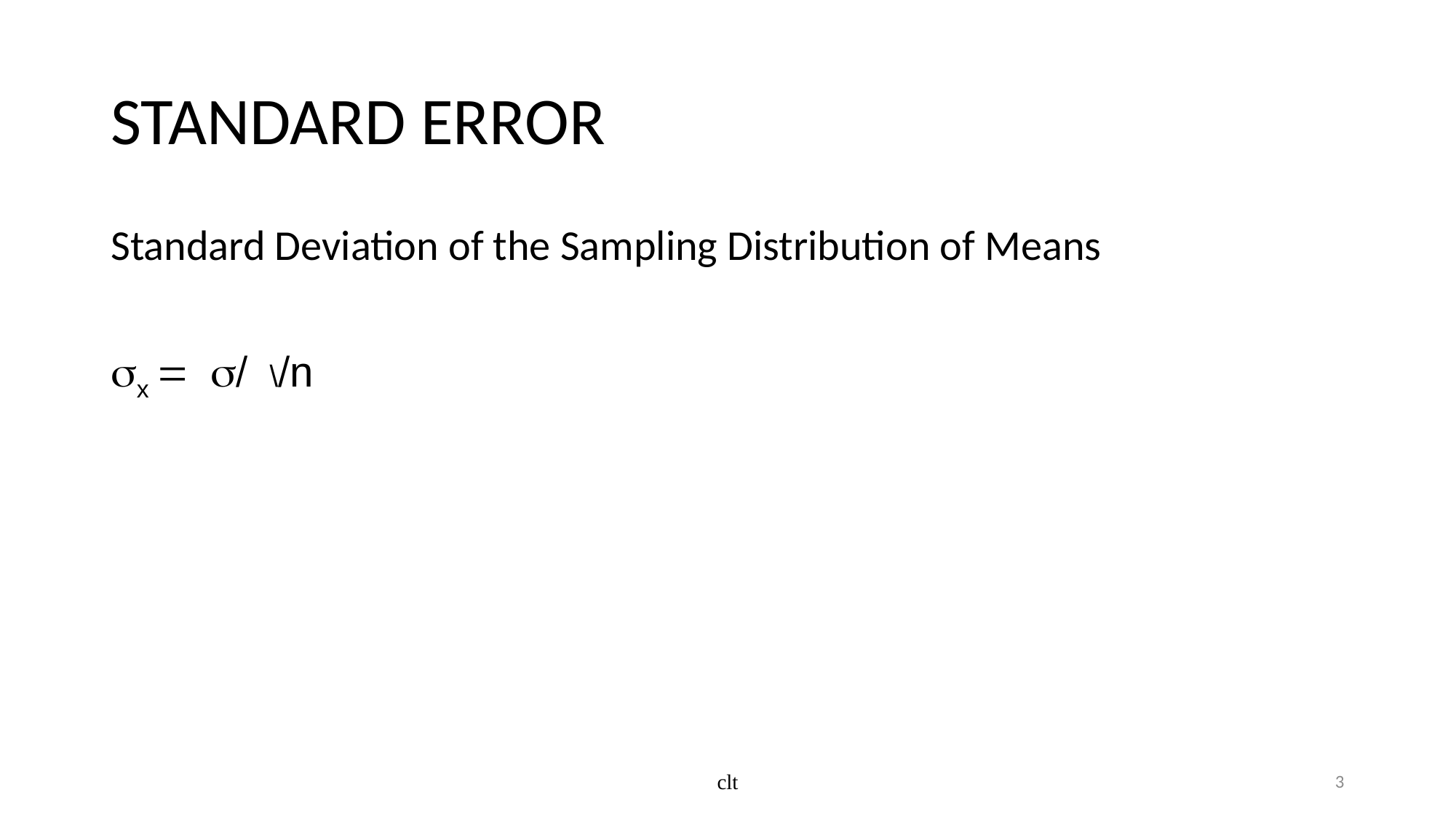

# STANDARD ERROR
Standard Deviation of the Sampling Distribution of Means

σx = σ/ \/n

clt
3